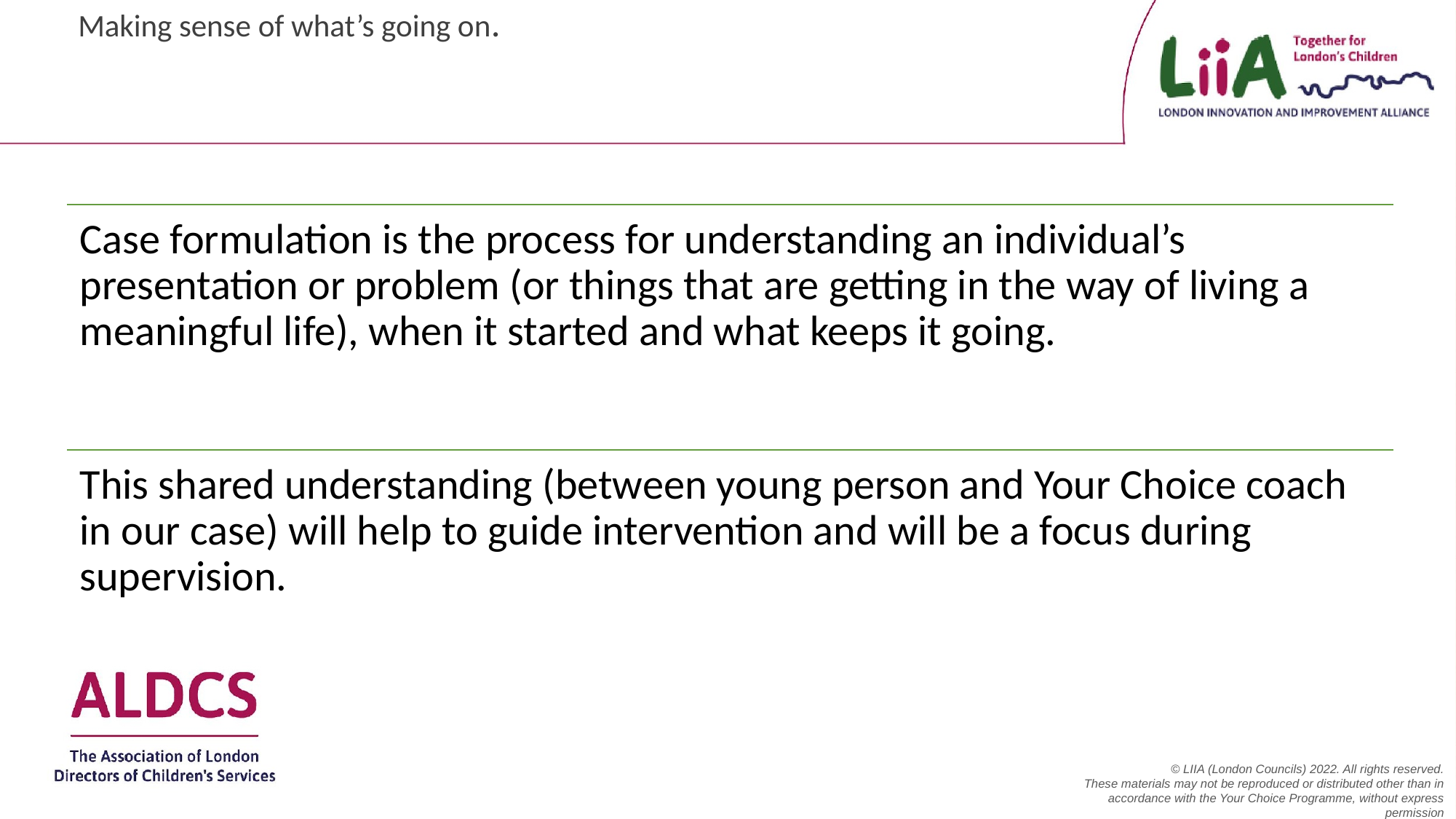

Making sense of what’s going on.

Case formulation is the process for understanding an individual’s presentation or problem (or things that are getting in the way of living a meaningful life), when it started and what keeps it going.

This shared understanding (between young person and Your Choice coach in our case) will help to guide intervention and will be a focus during supervision.